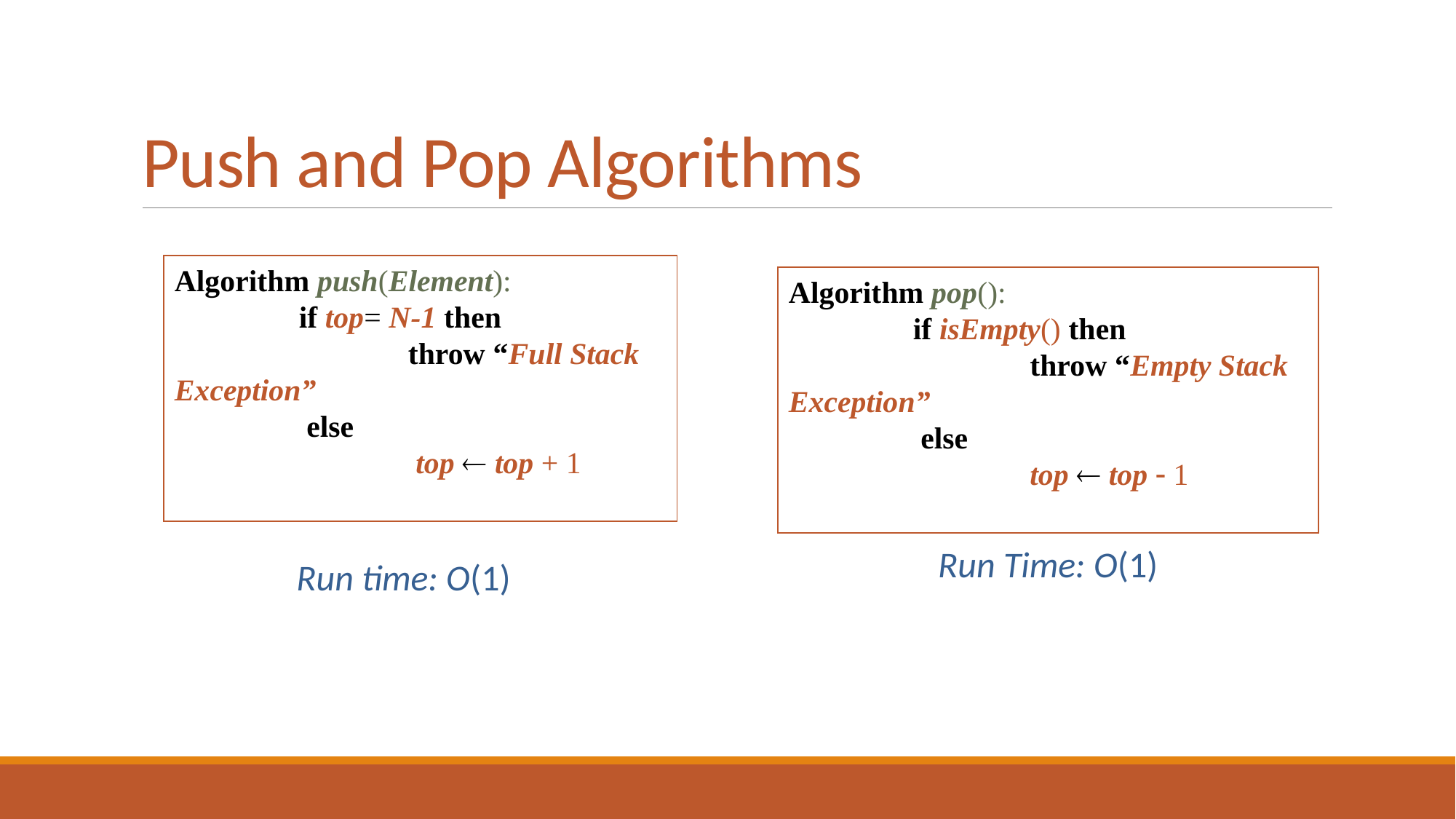

# Push and Pop Algorithms
Algorithm push(Element):
	  if top= N-1 then
		  throw “Full Stack Exception”
	   else
		   top ← top + 1

Run time: O(1)
Algorithm pop():
	  if isEmpty() then
		   throw “Empty Stack Exception”
	   else
	  	   top ← top − 1

Run Time: O(1)